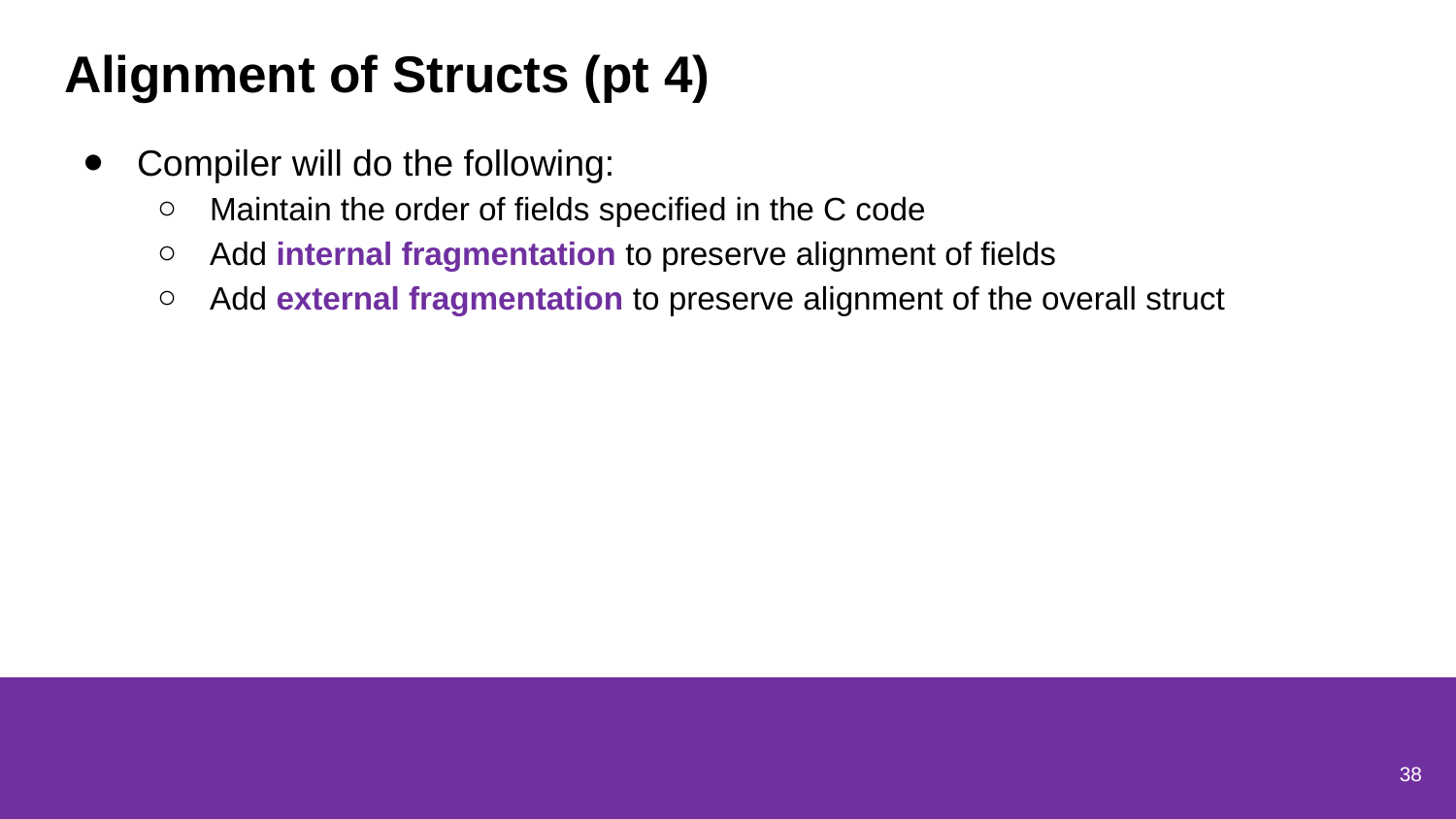

# Alignment of Structs (pt 4)
Compiler will do the following:
Maintain the order of fields specified in the C code
Add internal fragmentation to preserve alignment of fields
Add external fragmentation to preserve alignment of the overall struct
38